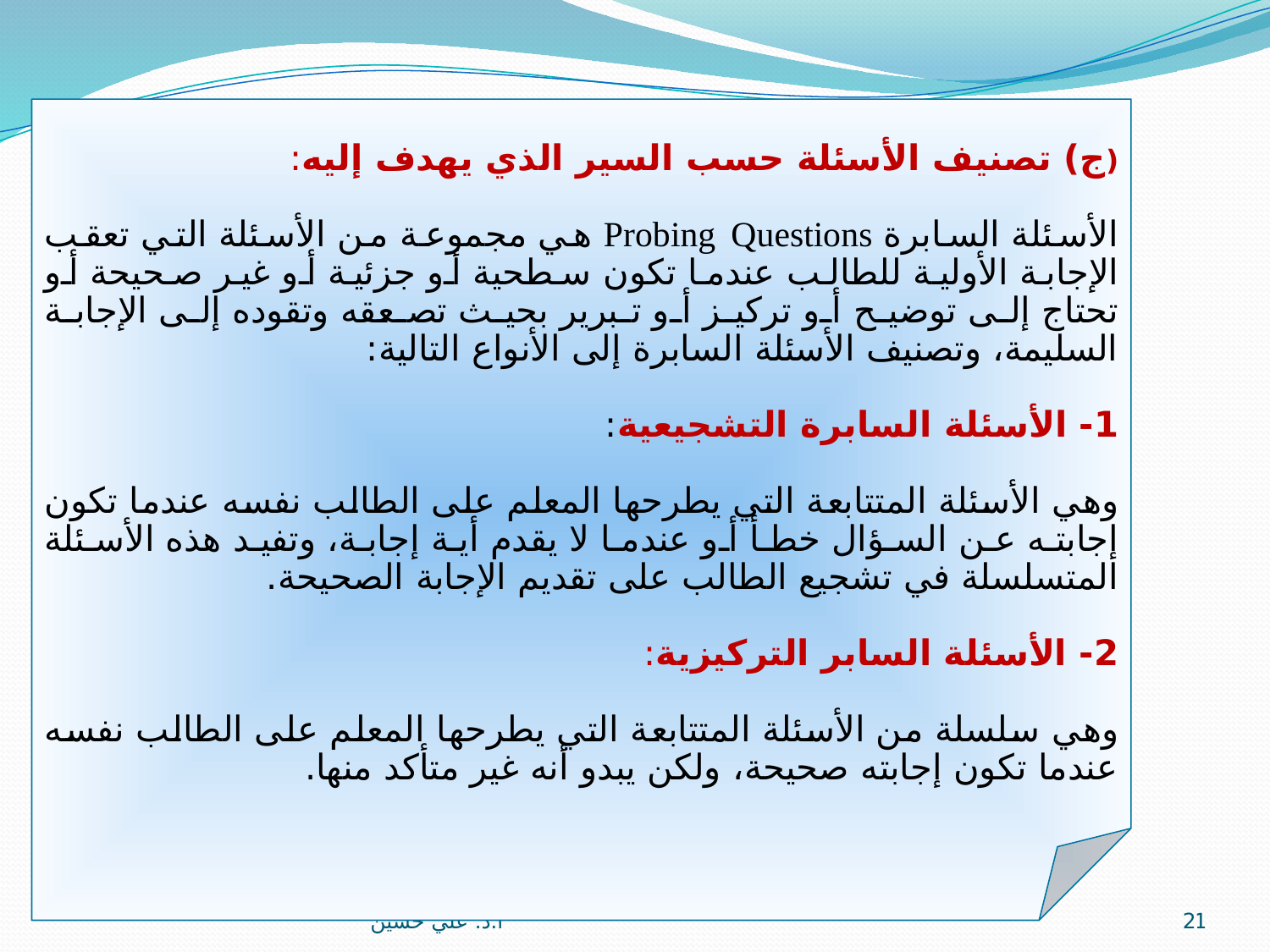

(ج) تصنيف الأسئلة حسب السير الذي يهدف إليه:

الأسئلة السابرة Probing Questions هي مجموعة من الأسئلة التي تعقب الإجابة الأولية للطالب عندما تكون سطحية أو جزئية أو غير صحيحة أو تحتاج إلى توضيح أو تركيز أو تبرير بحيث تصعقه وتقوده إلى الإجابة السليمة، وتصنيف الأسئلة السابرة إلى الأنواع التالية:

1- الأسئلة السابرة التشجيعية:

وهي الأسئلة المتتابعة التي يطرحها المعلم على الطالب نفسه عندما تكون إجابته عن السؤال خطأ أو عندما لا يقدم أية إجابة، وتفيد هذه الأسئلة المتسلسلة في تشجيع الطالب على تقديم الإجابة الصحيحة.

2- الأسئلة السابر التركيزية:

وهي سلسلة من الأسئلة المتتابعة التي يطرحها المعلم على الطالب نفسه عندما تكون إجابته صحيحة، ولكن يبدو أنه غير متأكد منها.
أ.د. علي حسين
21